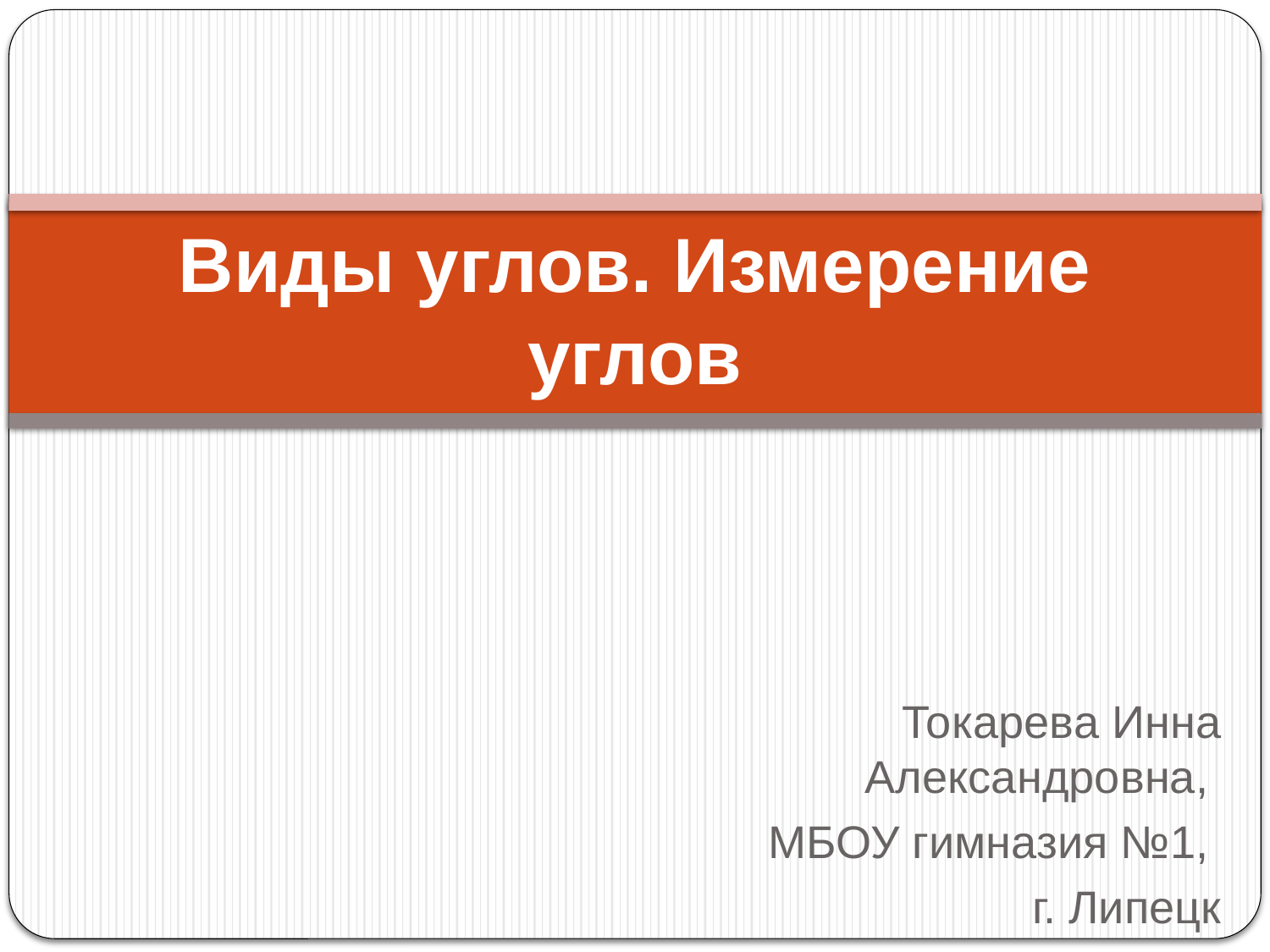

# Виды углов. Измерение углов
Токарева Инна Александровна,
МБОУ гимназия №1,
г. Липецк